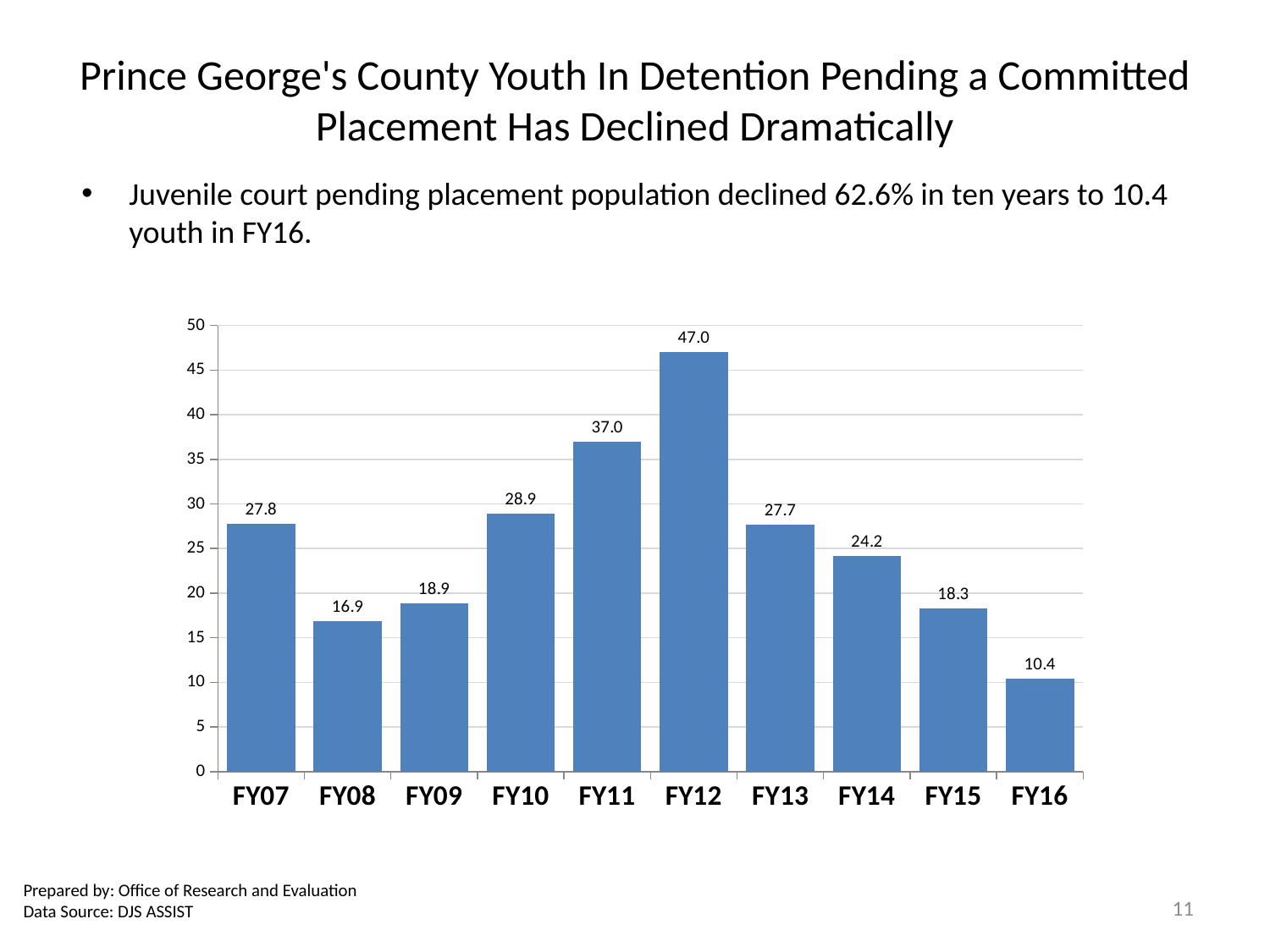

# Prince George's County Youth In Detention Pending a Committed Placement Has Declined Dramatically
Juvenile court pending placement population declined 62.6% in ten years to 10.4 youth in FY16.

### Chart

| Category | Pending Placement ADP |
|---|---|
| FY16 | 10.4 |
| FY15 | 18.3 |
| FY14 | 24.2 |
| FY13 | 27.7 |
| FY12 | 47.0 |
| FY11 | 37.0 |
| FY10 | 28.9 |
| FY09 | 18.9 |
| FY08 | 16.9 |
| FY07 | 27.8 |
Prepared by: Office of Research and Evaluation
Data Source: DJS ASSIST
11